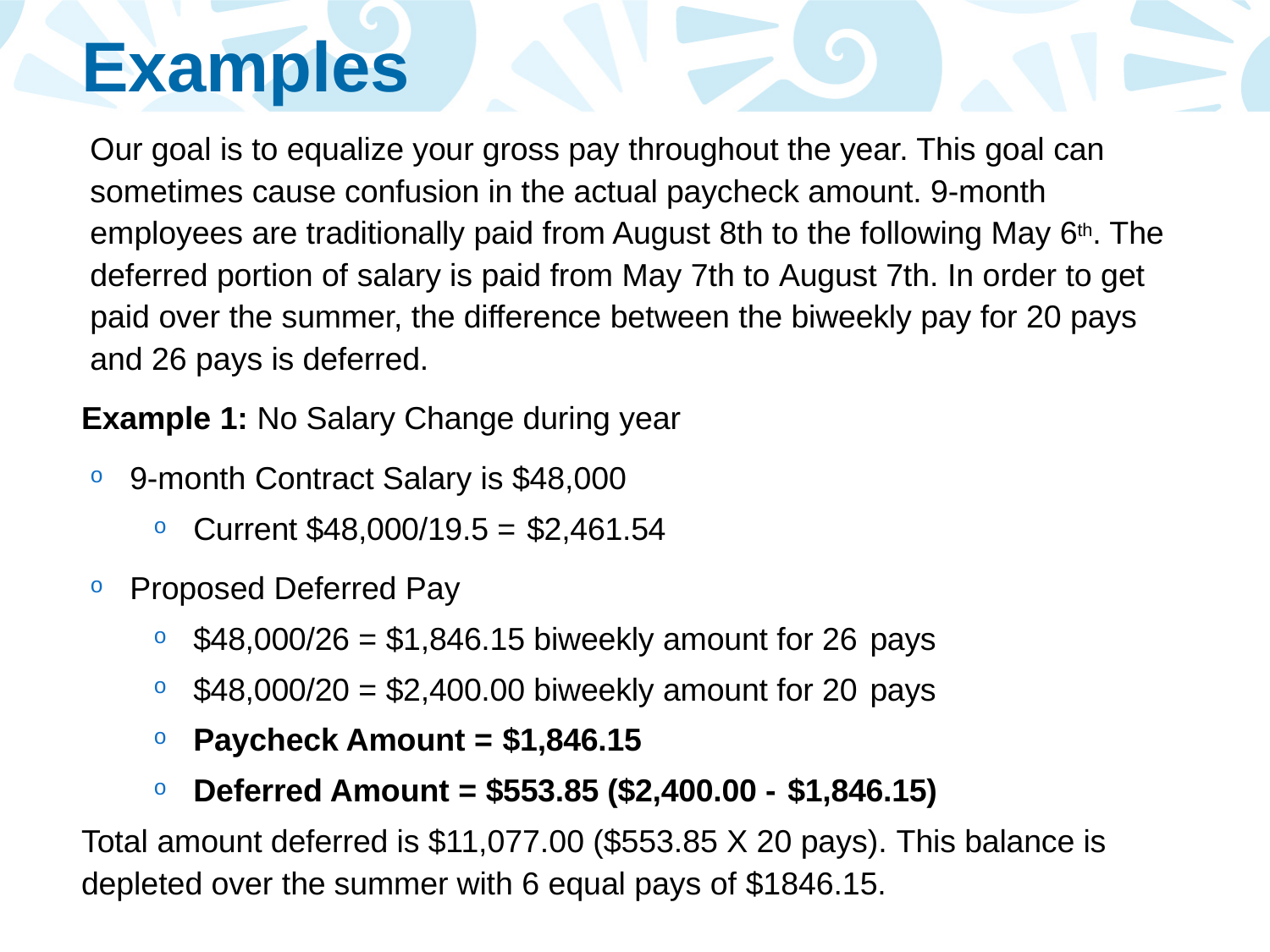

# Examples
Our goal is to equalize your gross pay throughout the year. This goal can sometimes cause confusion in the actual paycheck amount. 9-month employees are traditionally paid from August 8th to the following May 6th. The deferred portion of salary is paid from May 7th to August 7th. In order to get paid over the summer, the difference between the biweekly pay for 20 pays and 26 pays is deferred.
Example 1: No Salary Change during year
9-month Contract Salary is $48,000
Current $48,000/19.5 = $2,461.54
Proposed Deferred Pay
$48,000/26 = $1,846.15 biweekly amount for 26 pays
$48,000/20 = $2,400.00 biweekly amount for 20 pays
Paycheck Amount = $1,846.15
Deferred Amount = $553.85 ($2,400.00 - $1,846.15)
Total amount deferred is $11,077.00 ($553.85 X 20 pays). This balance is  depleted over the summer with 6 equal pays of $1846.15.